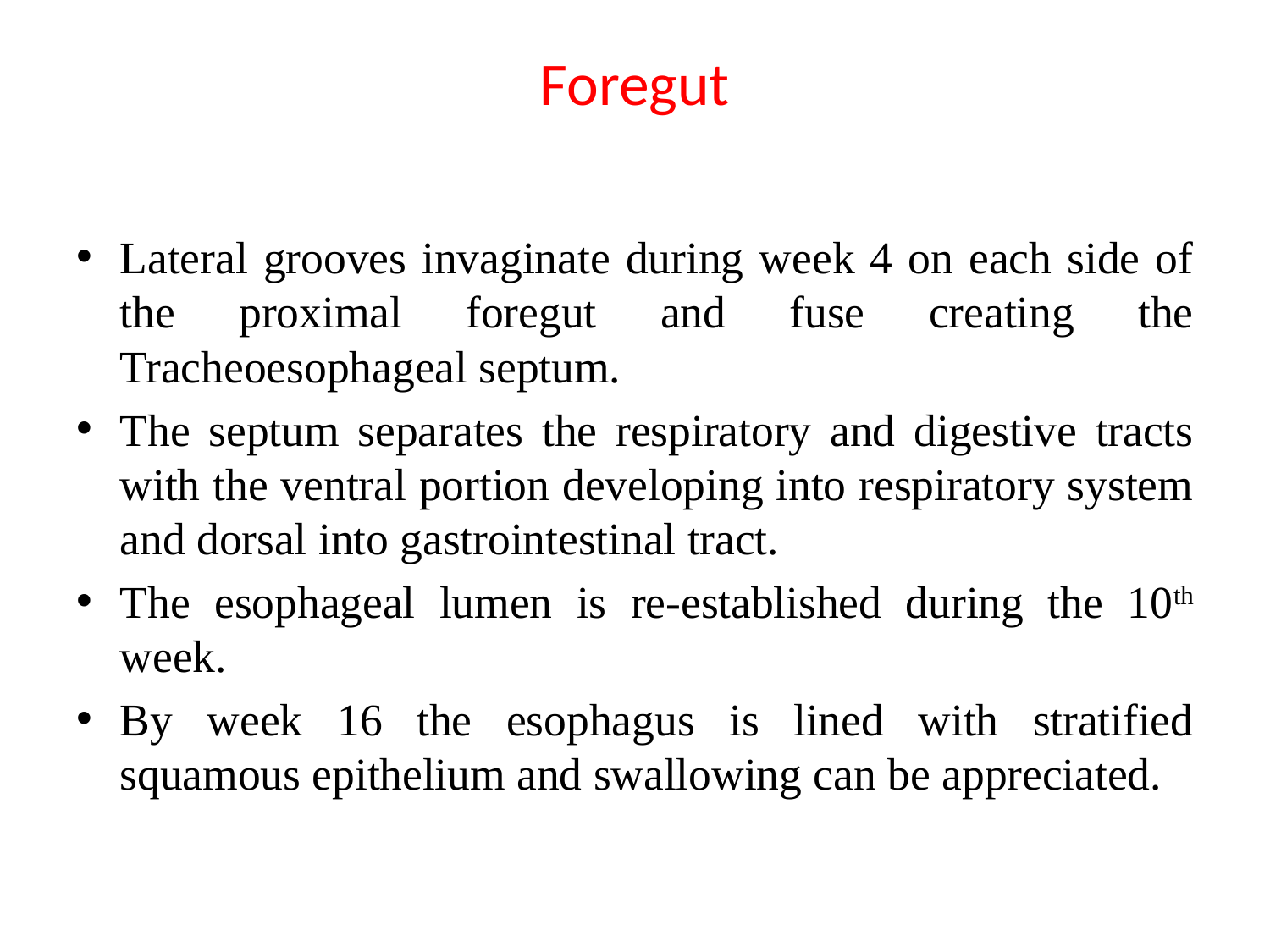

# Foregut
Lateral grooves invaginate during week 4 on each side of the proximal foregut and fuse creating the Tracheoesophageal septum.
The septum separates the respiratory and digestive tracts with the ventral portion developing into respiratory system and dorsal into gastrointestinal tract.
The esophageal lumen is re-established during the 10th week.
By week 16 the esophagus is lined with stratified squamous epithelium and swallowing can be appreciated.